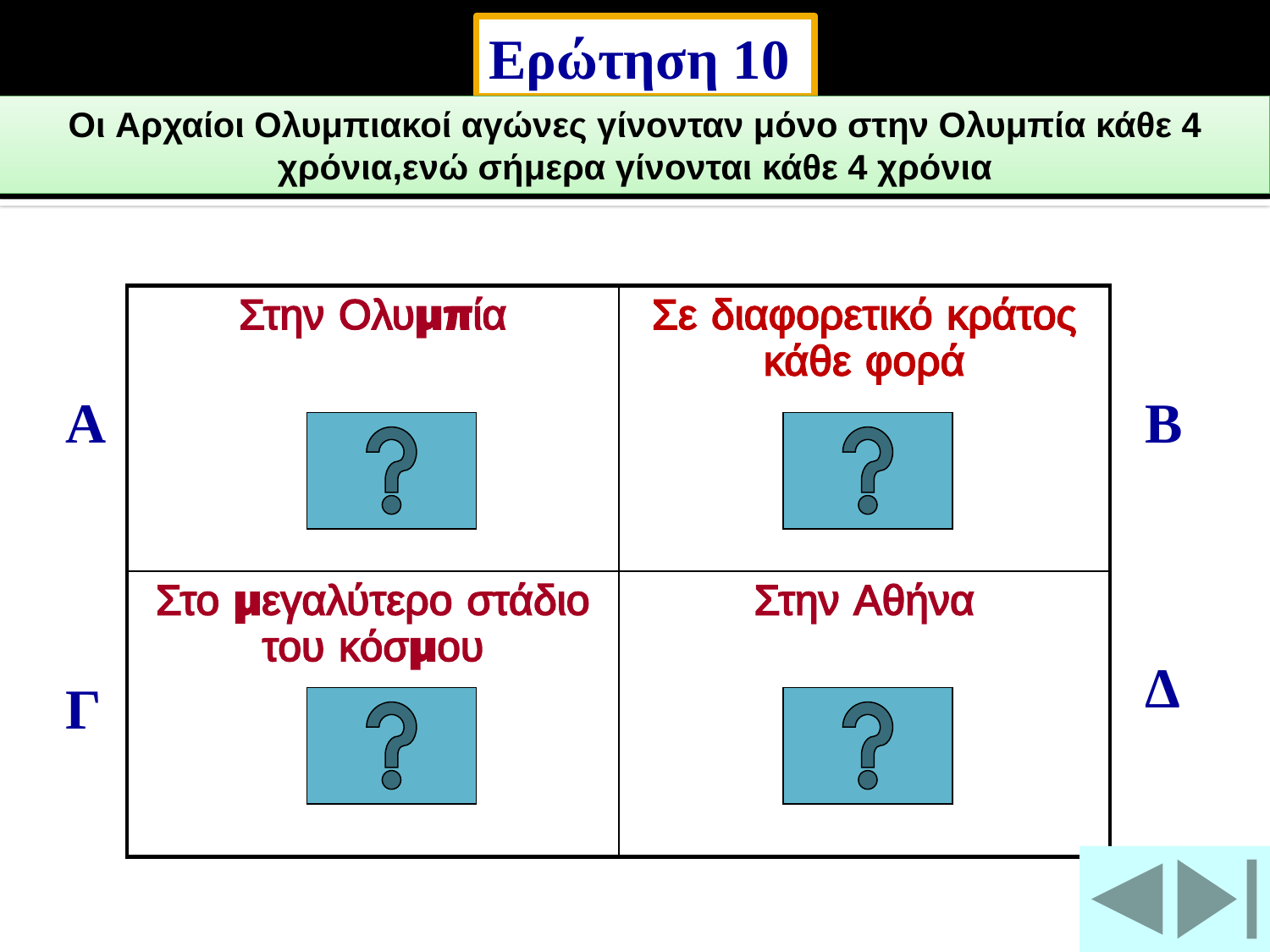

Ερώτηση 10
Οι Αρχαίοι Ολυμπιακοί αγώνες γίνονταν μόνο στην Ολυμπία κάθε 4 χρόνια,ενώ σήμερα γίνονται κάθε 4 χρόνια
| Στην Ολυμπία | Σε διαφορετικό κράτος κάθε φορά |
| --- | --- |
| Στο μεγαλύτερο στάδιο του κόσμου | Στην Αθήνα |
Α
Β

Δ
Γ